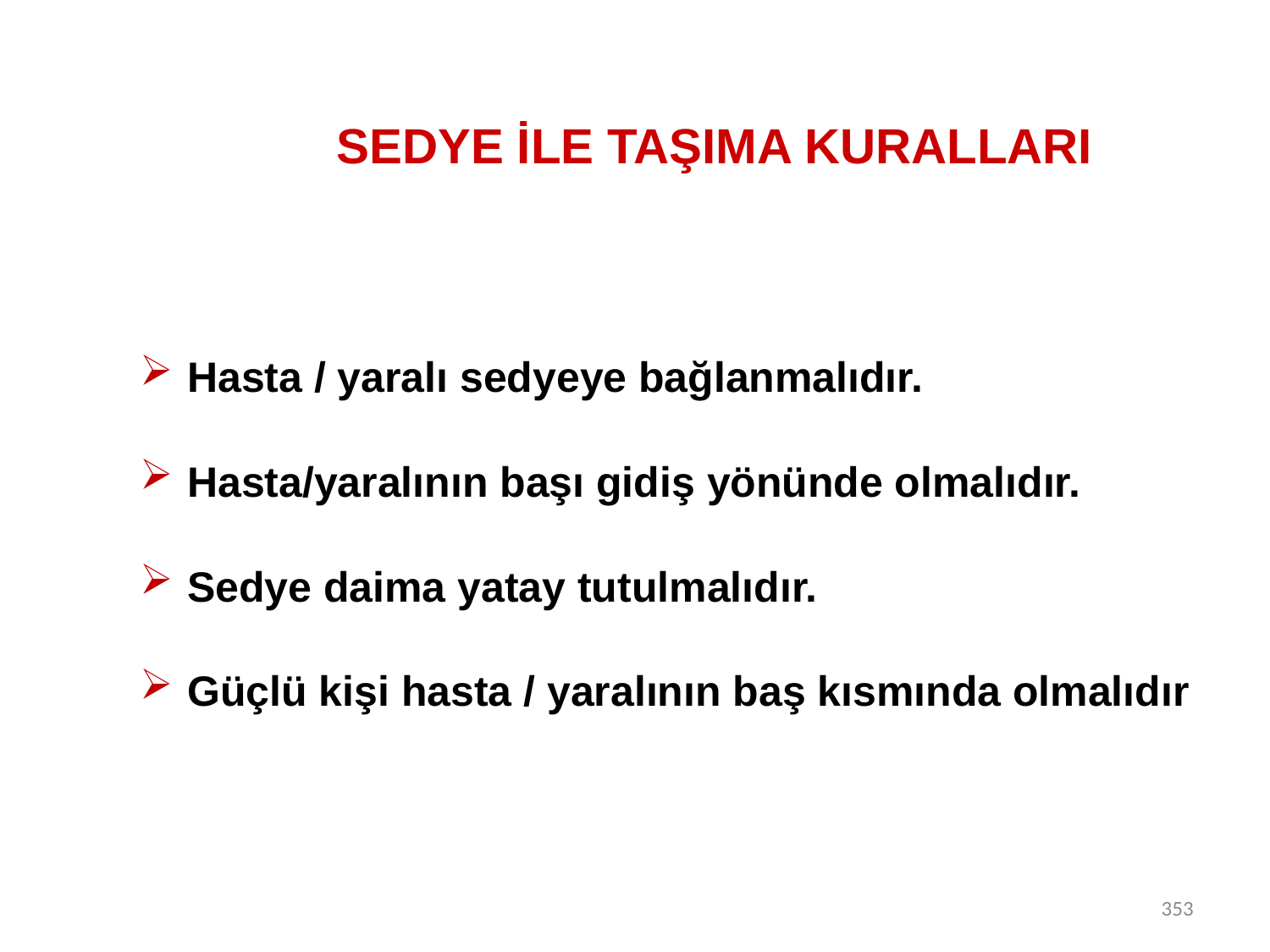

# SEDYE İLE TAŞIMA KURALLARI
Hasta / yaralı sedyeye bağlanmalıdır.
Hasta/yaralının başı gidiş yönünde olmalıdır.
Sedye daima yatay tutulmalıdır.
Güçlü kişi hasta / yaralının baş kısmında olmalıdır

353